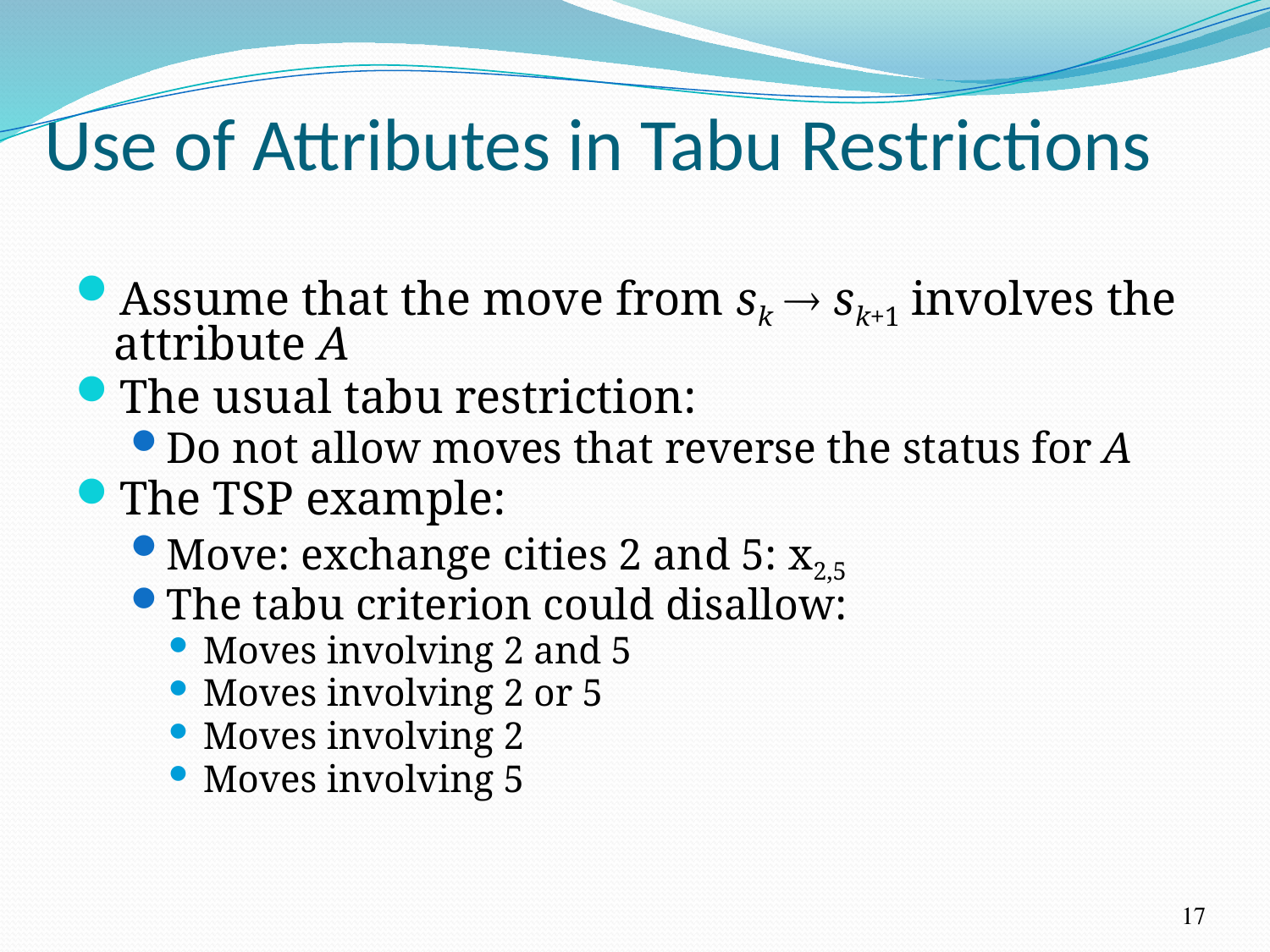

# Use of Attributes in Tabu Restrictions
Assume that the move from sk → sk+1 involves the attribute A
The usual tabu restriction:
Do not allow moves that reverse the status for A
The TSP example:
Move: exchange cities 2 and 5: x2,5
The tabu criterion could disallow:
Moves involving 2 and 5
Moves involving 2 or 5
Moves involving 2
Moves involving 5
17